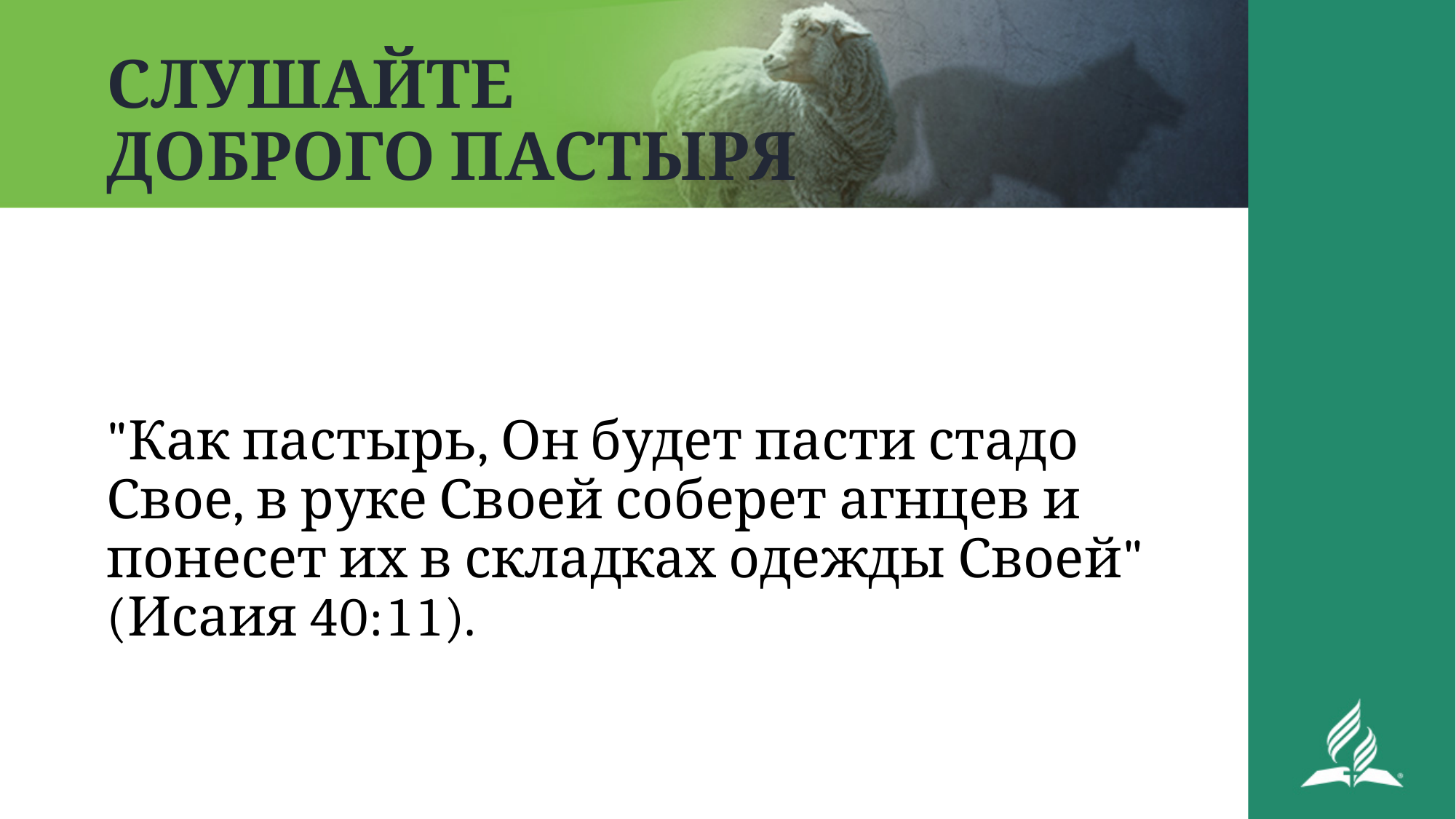

# СЛУШАЙТЕ ДОБРОГО ПАСТЫРЯ
"Как пастырь, Он будет пасти стадо Свое, в руке Своей соберет агнцев и понесет их в складках одежды Своей" (Исаия 40:11).